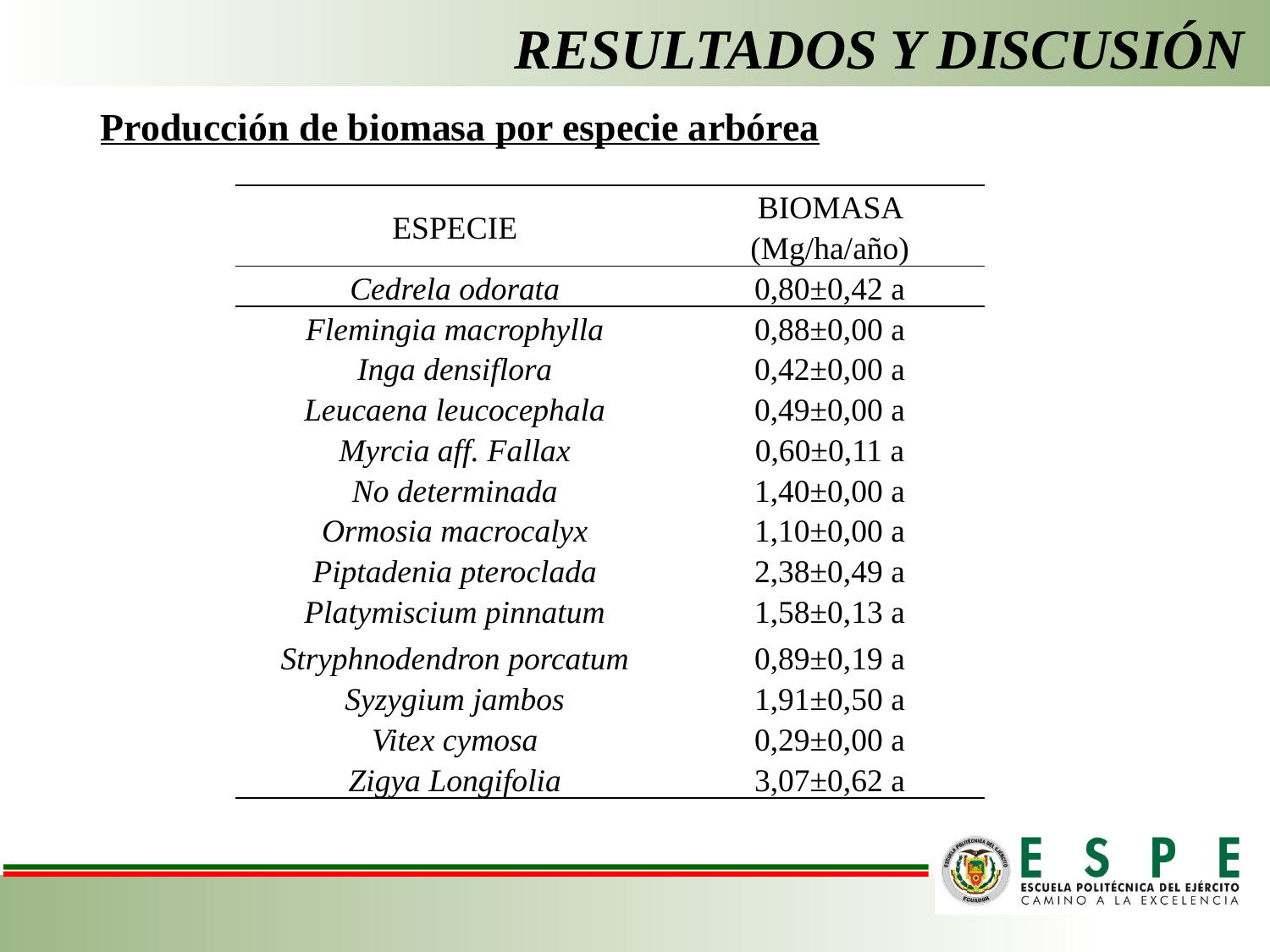

# RESULTADOS Y DISCUSIÓN
Producción de biomasa por especie arbórea
| ESPECIE | BIOMASA (Mg/ha/año) |
| --- | --- |
| Cedrela odorata | 0,80±0,42 a |
| Flemingia macrophylla | 0,88±0,00 a |
| Inga densiflora | 0,42±0,00 a |
| Leucaena leucocephala | 0,49±0,00 a |
| Myrcia aff. Fallax | 0,60±0,11 a |
| No determinada | 1,40±0,00 a |
| Ormosia macrocalyx | 1,10±0,00 a |
| Piptadenia pteroclada | 2,38±0,49 a |
| Platymiscium pinnatum | 1,58±0,13 a |
| Stryphnodendron porcatum | 0,89±0,19 a |
| Syzygium jambos | 1,91±0,50 a |
| Vitex cymosa | 0,29±0,00 a |
| Zigya Longifolia | 3,07±0,62 a |